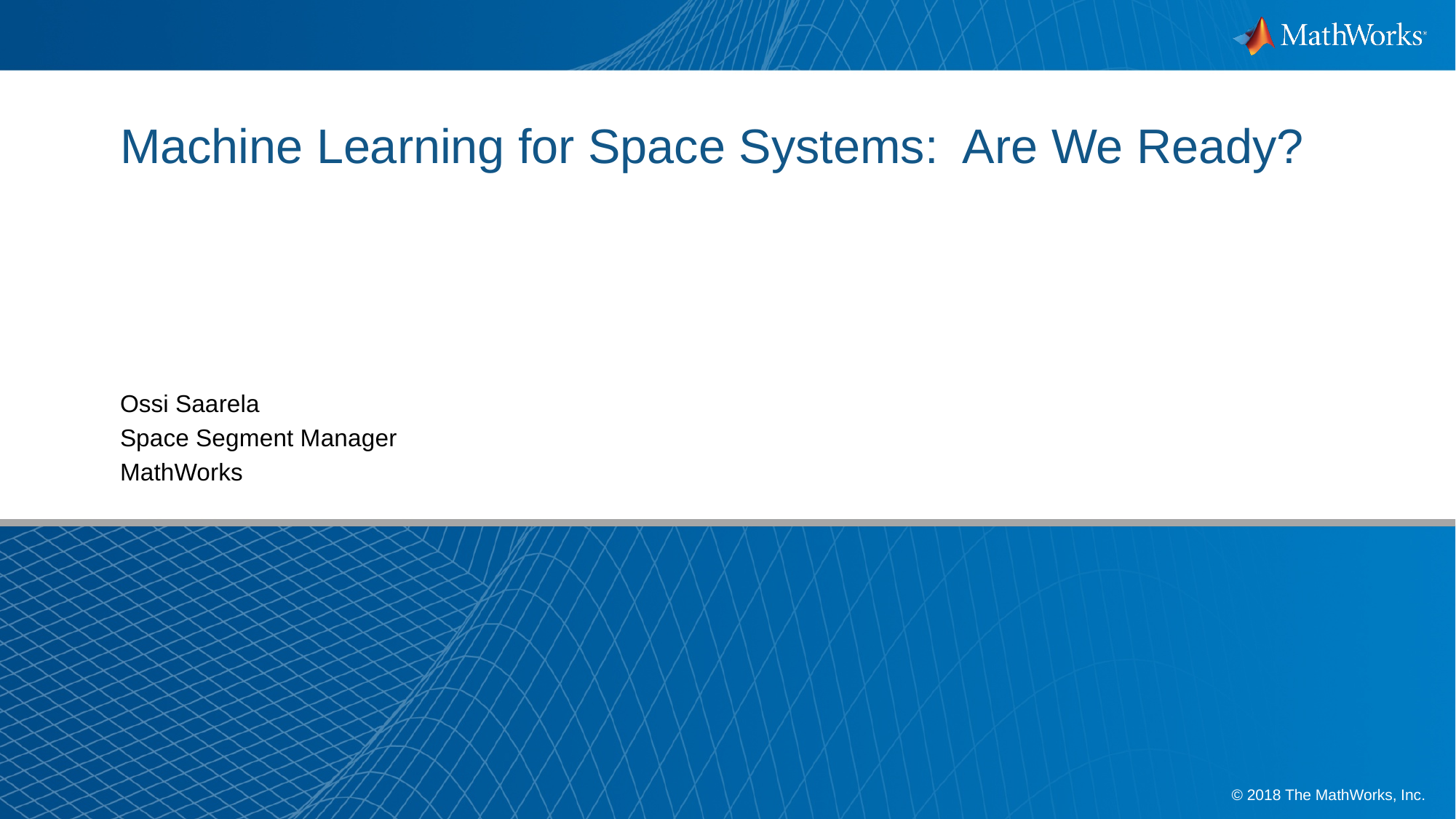

# Machine Learning for Space Systems:  Are We Ready?
Ossi Saarela
Space Segment Manager
MathWorks